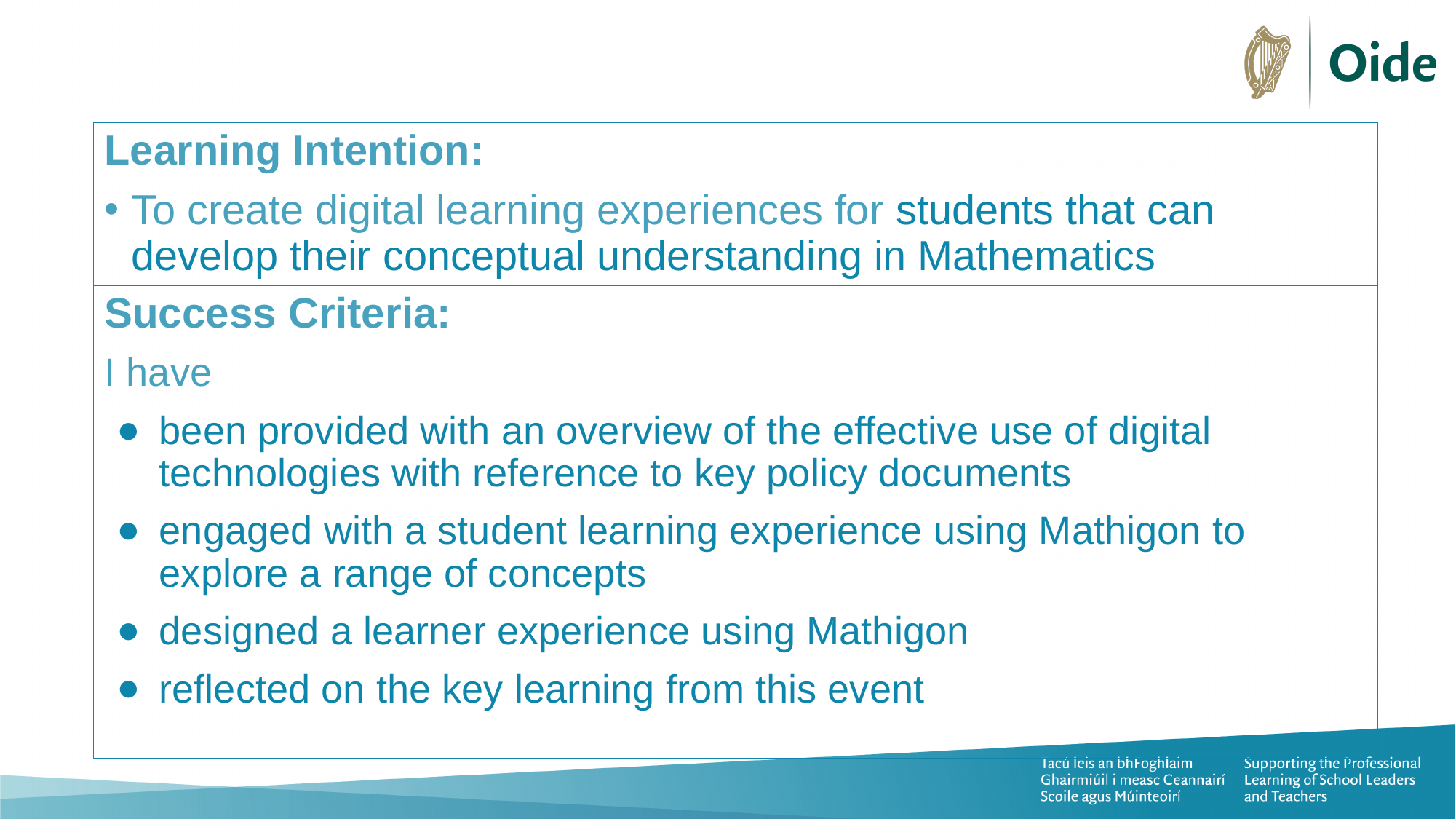

Learning Intention:
To create digital learning experiences for students that can develop their conceptual understanding in Mathematics
Success Criteria:
I have
been provided with an overview of the effective use of digital technologies with reference to key policy documents
engaged with a student learning experience using Mathigon to explore a range of concepts
designed a learner experience using Mathigon
reflected on the key learning from this event